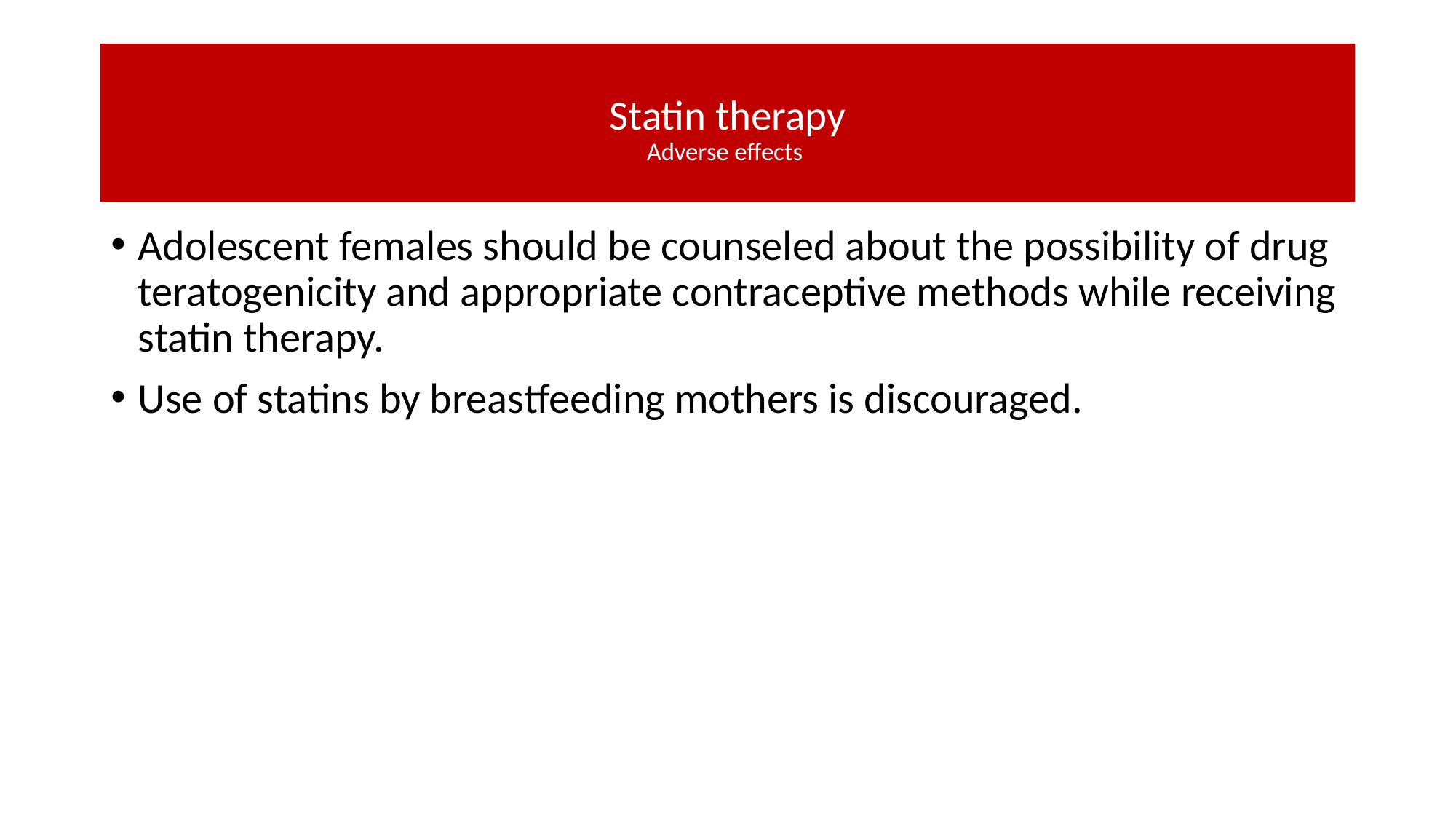

# Statin therapy Adverse effects
Adolescent females should be counseled about the possibility of drug teratogenicity and appropriate contraceptive methods while receiving statin therapy.
Use of statins by breastfeeding mothers is discouraged.